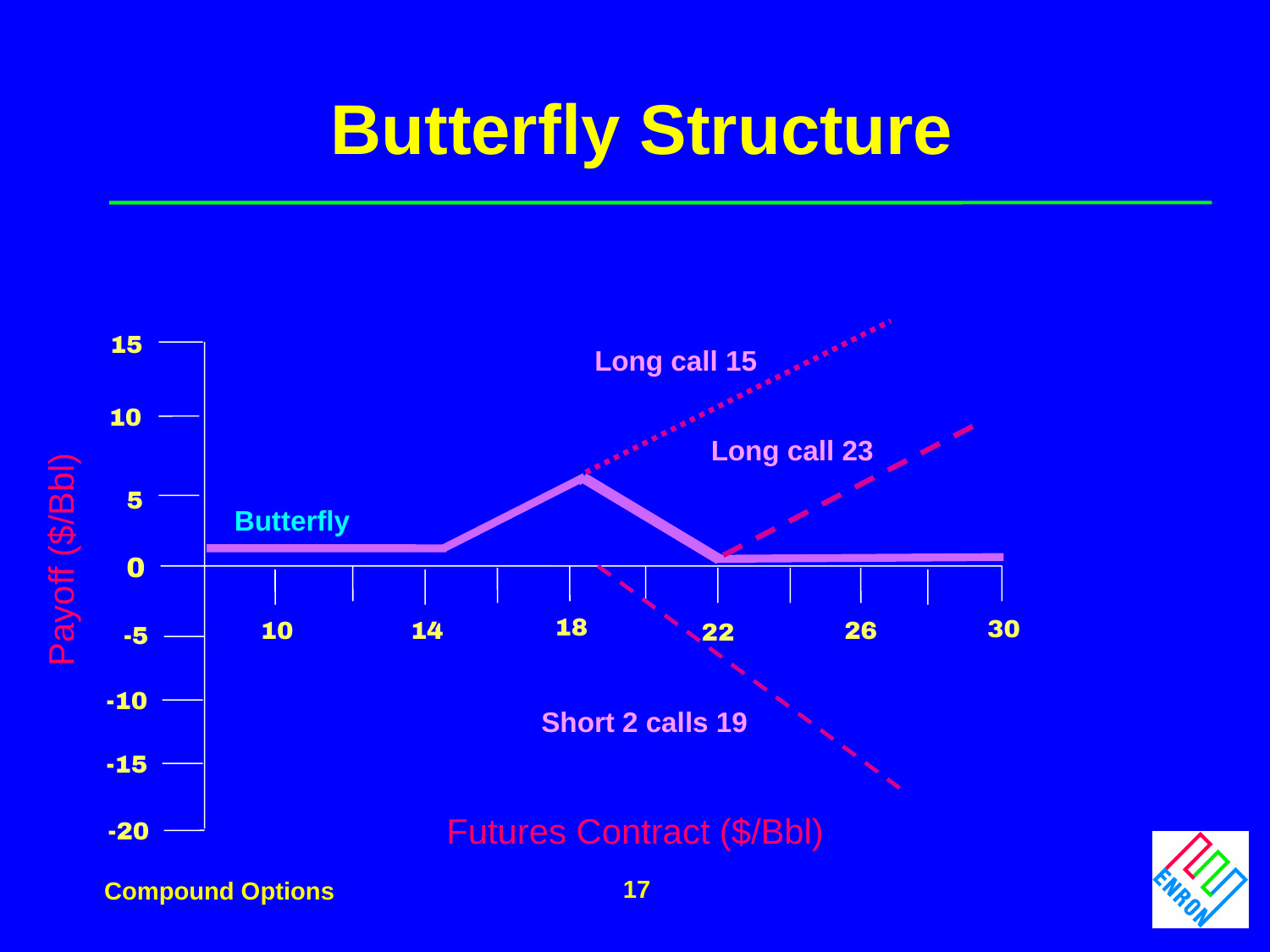

Butterfly Structure

15
Long call 15

10

Long call 23

 5

Butterfly
Payoff ($/Bbl)
0

18
30
10
14
26
22
-5

-10
Short 2 calls 19

-15

Futures Contract ($/Bbl)
-20

17
Compound Options